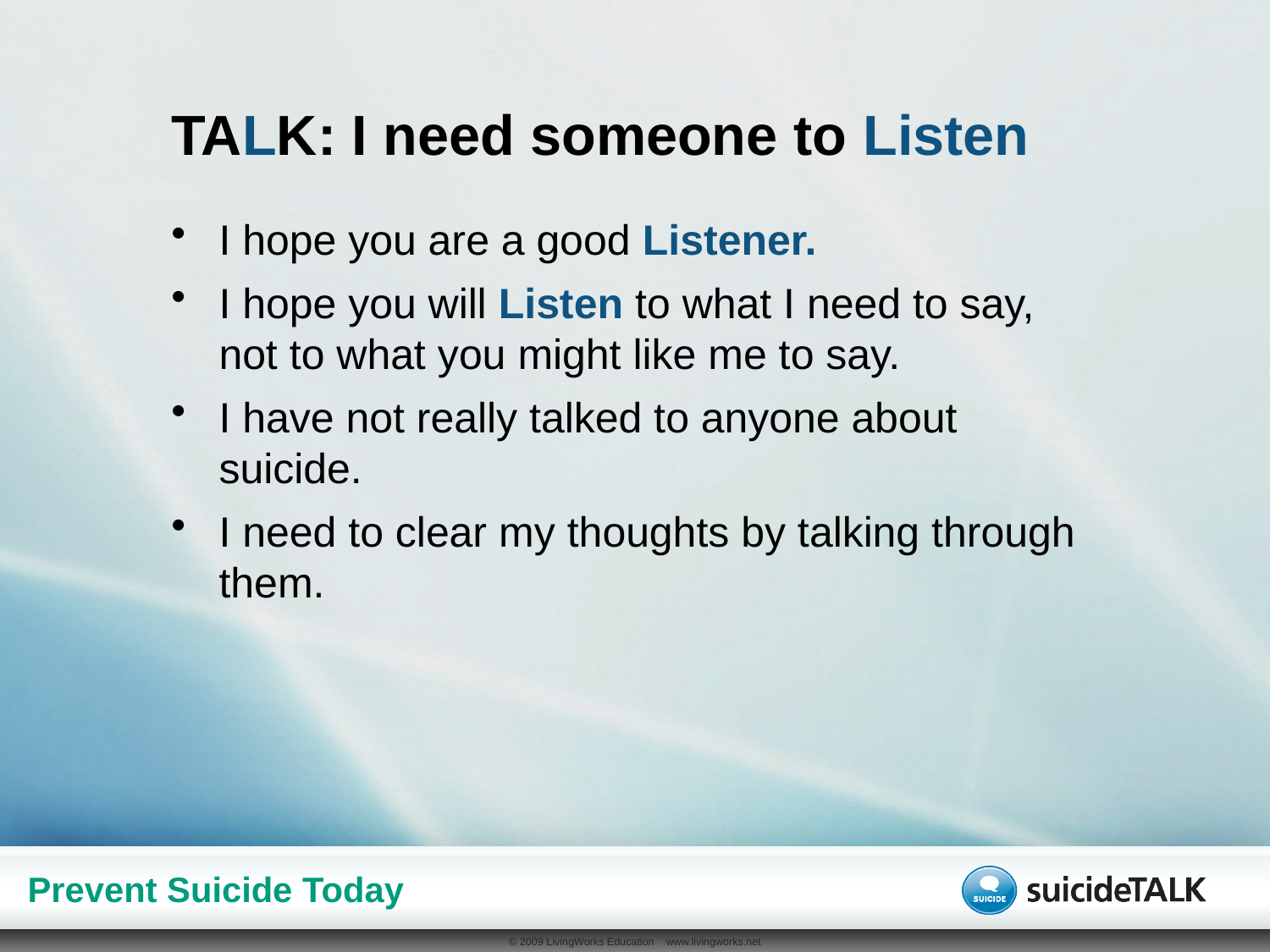

TALK: I need someone to Listen
I hope you are a good Listener.
I hope you will Listen to what I need to say, not to what you might like me to say.
I have not really talked to anyone about suicide.
I need to clear my thoughts by talking through them.
Prevent Suicide Today